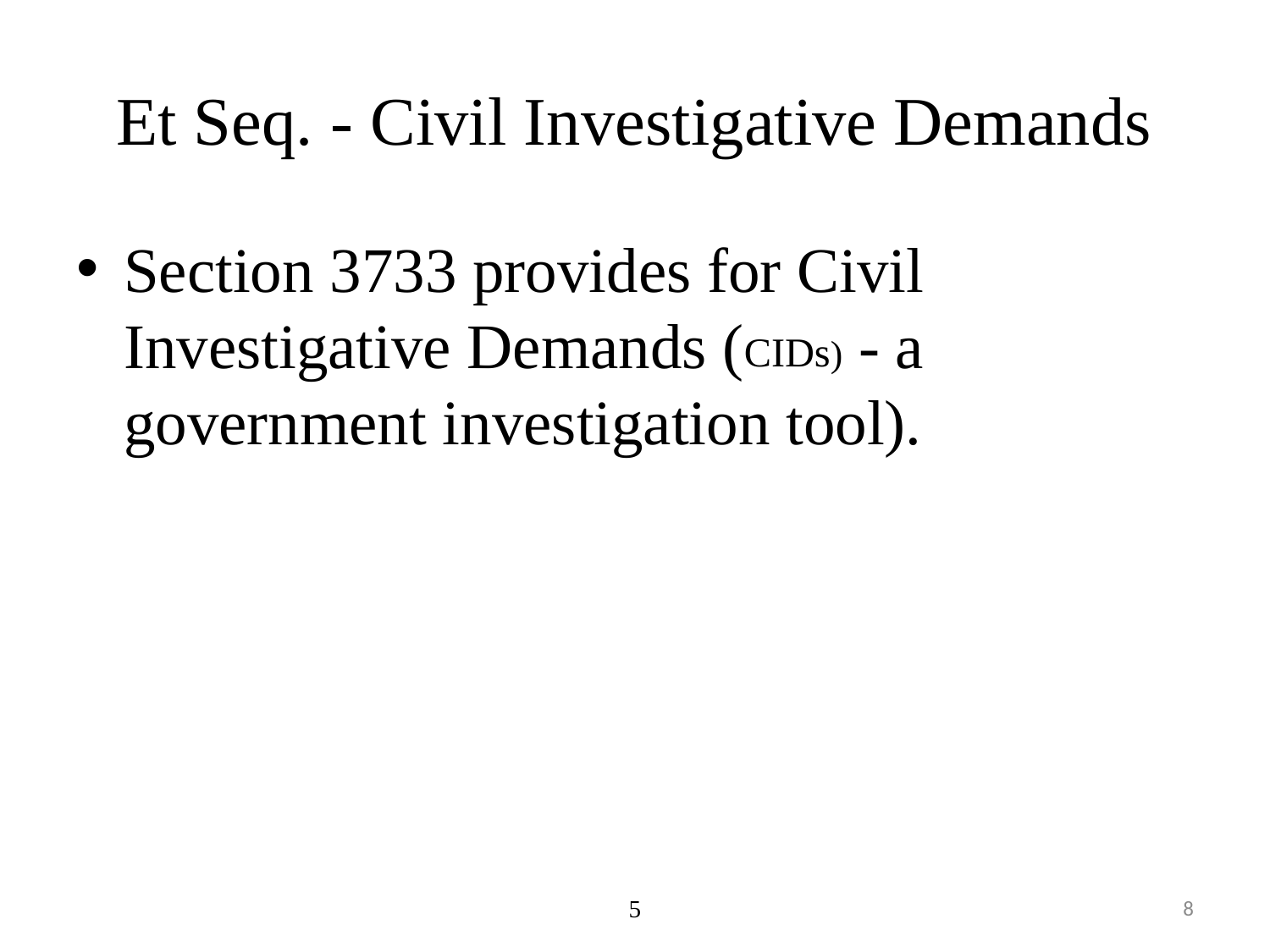

# Et Seq. - Civil Investigative Demands
Section 3733 provides for Civil Investigative Demands (CIDs) - a government investigation tool).

5
8